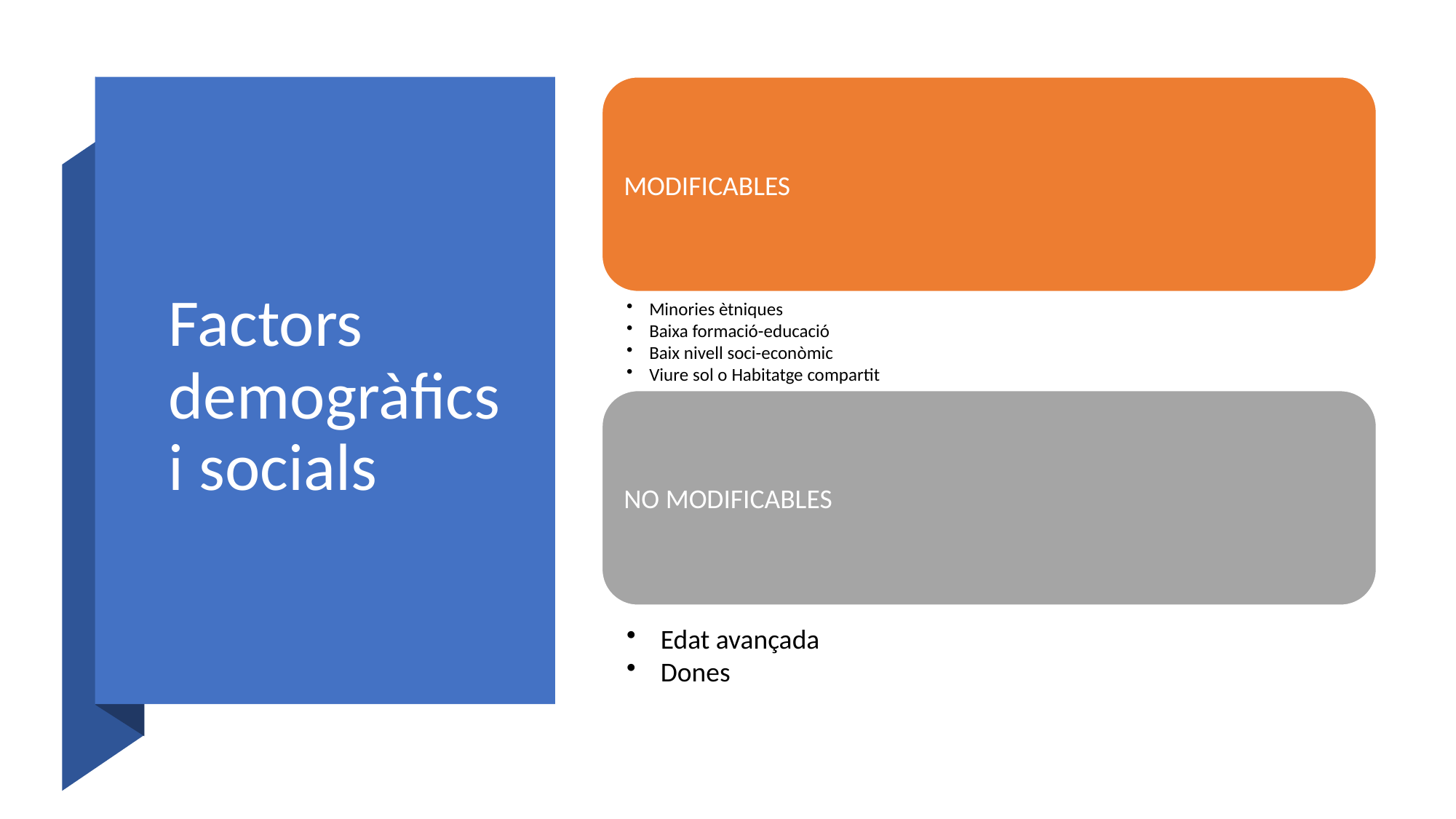

MODIFICABLES
Minories ètniques
NO MODIFICABLES
Edat avançada
Dones
Baixa formació-educació
Baix nivell soci-econòmic
Viure sol o Habitatge compartit

# Factors demogràfics i socials